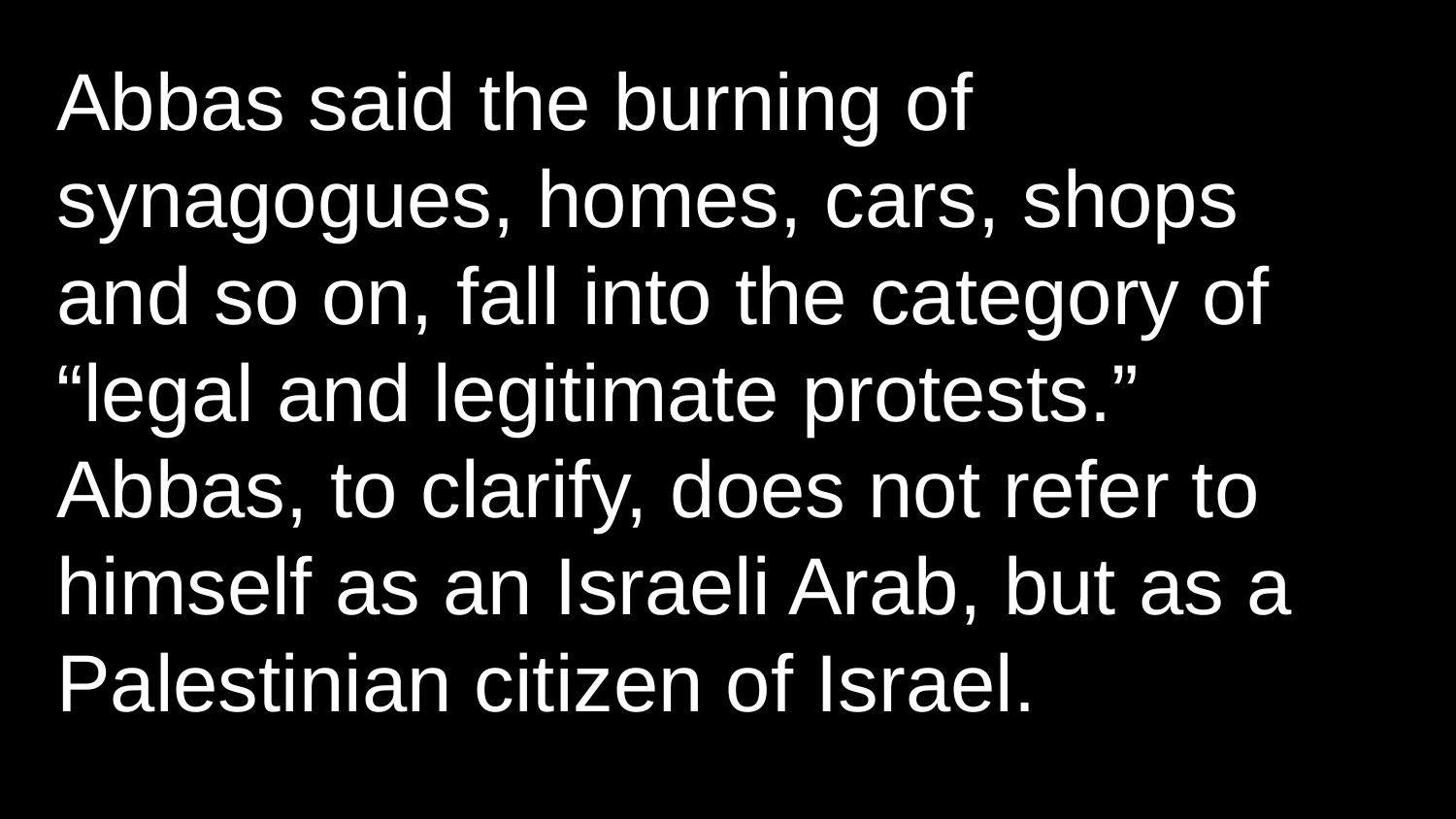

Abbas said the burning of synagogues, homes, cars, shops and so on, fall into the category of “legal and legitimate protests.” Abbas, to clarify, does not refer to himself as an Israeli Arab, but as a Palestinian citizen of Israel.